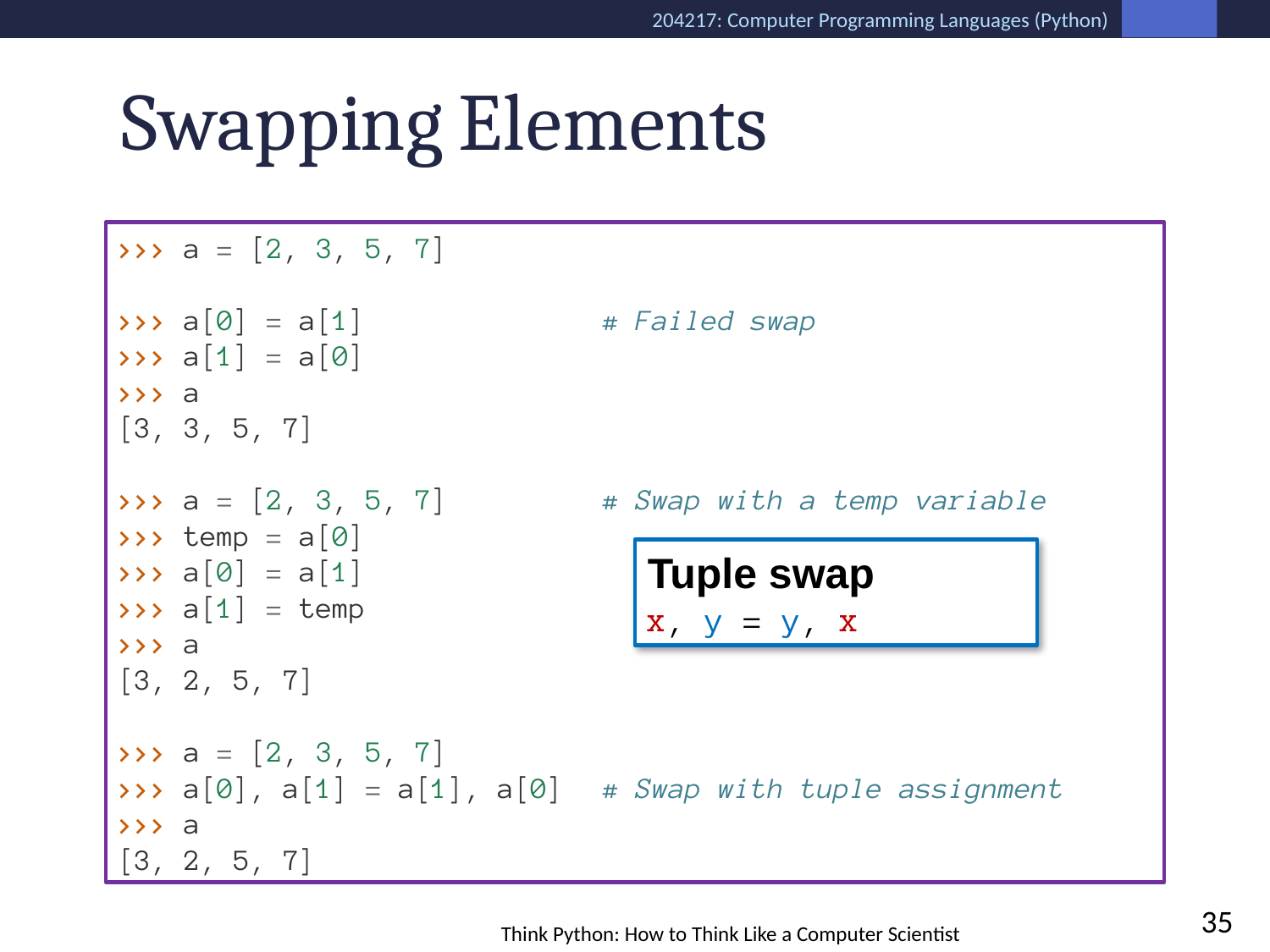

# Swapping Elements
>>> a = [2, 3, 5, 7]

>>> a[0] = a[1]			# Failed swap
>>> a[1] = a[0]
>>> a
[3, 3, 5, 7]

>>> a = [2, 3, 5, 7]		# Swap with a temp variable
>>> temp = a[0]
>>> a[0] = a[1]
>>> a[1] = temp
>>> a
[3, 2, 5, 7]

>>> a = [2, 3, 5, 7]
>>> a[0], a[1] = a[1], a[0]	# Swap with tuple assignment
>>> a
[3, 2, 5, 7]
Tuple swap
x, y = y, x
35
Think Python: How to Think Like a Computer Scientist